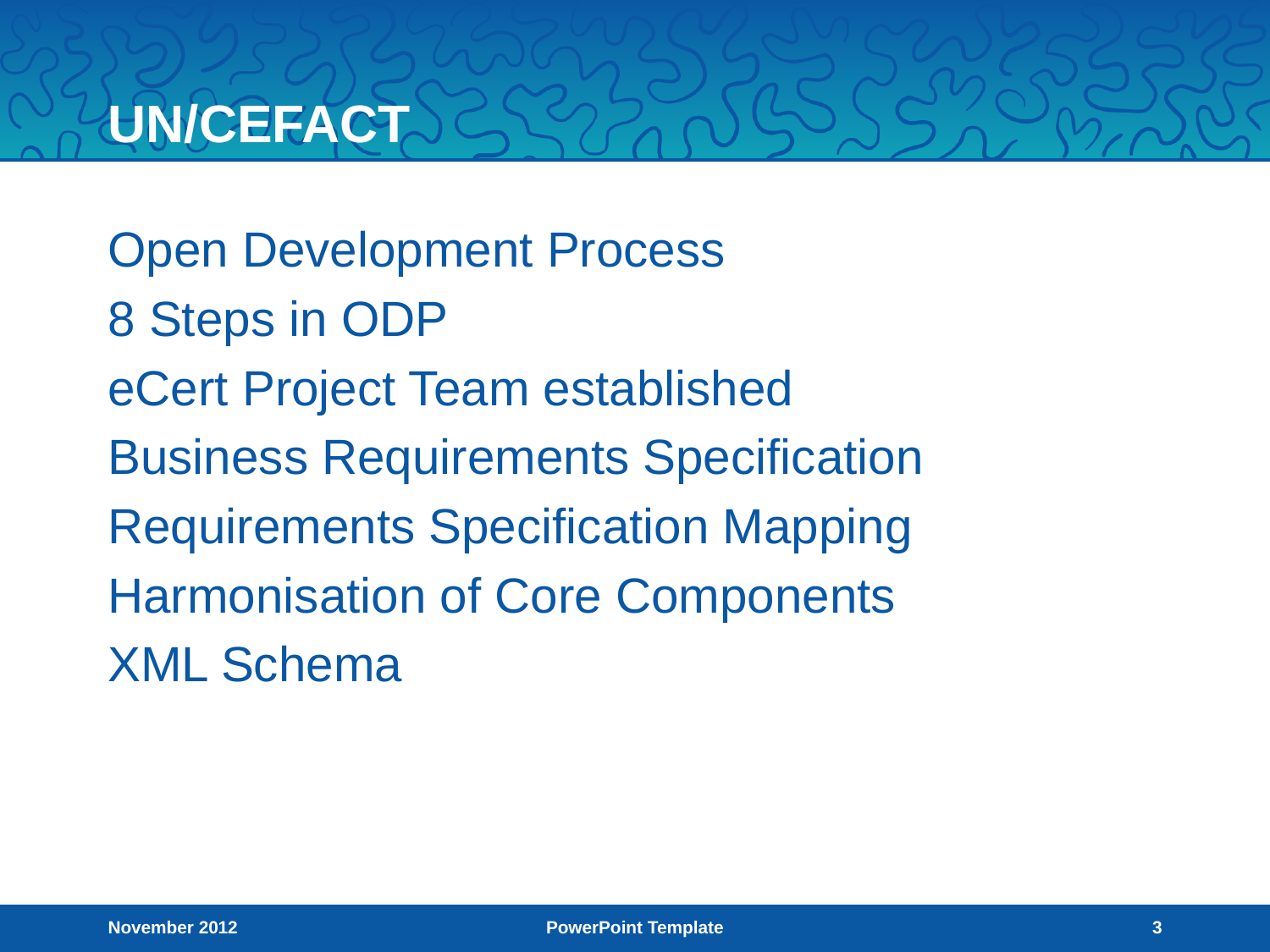

# UN/CEFACT
Open Development Process
8 Steps in ODP
eCert Project Team established
Business Requirements Specification
Requirements Specification Mapping
Harmonisation of Core Components
XML Schema
November 2012
PowerPoint Template
3